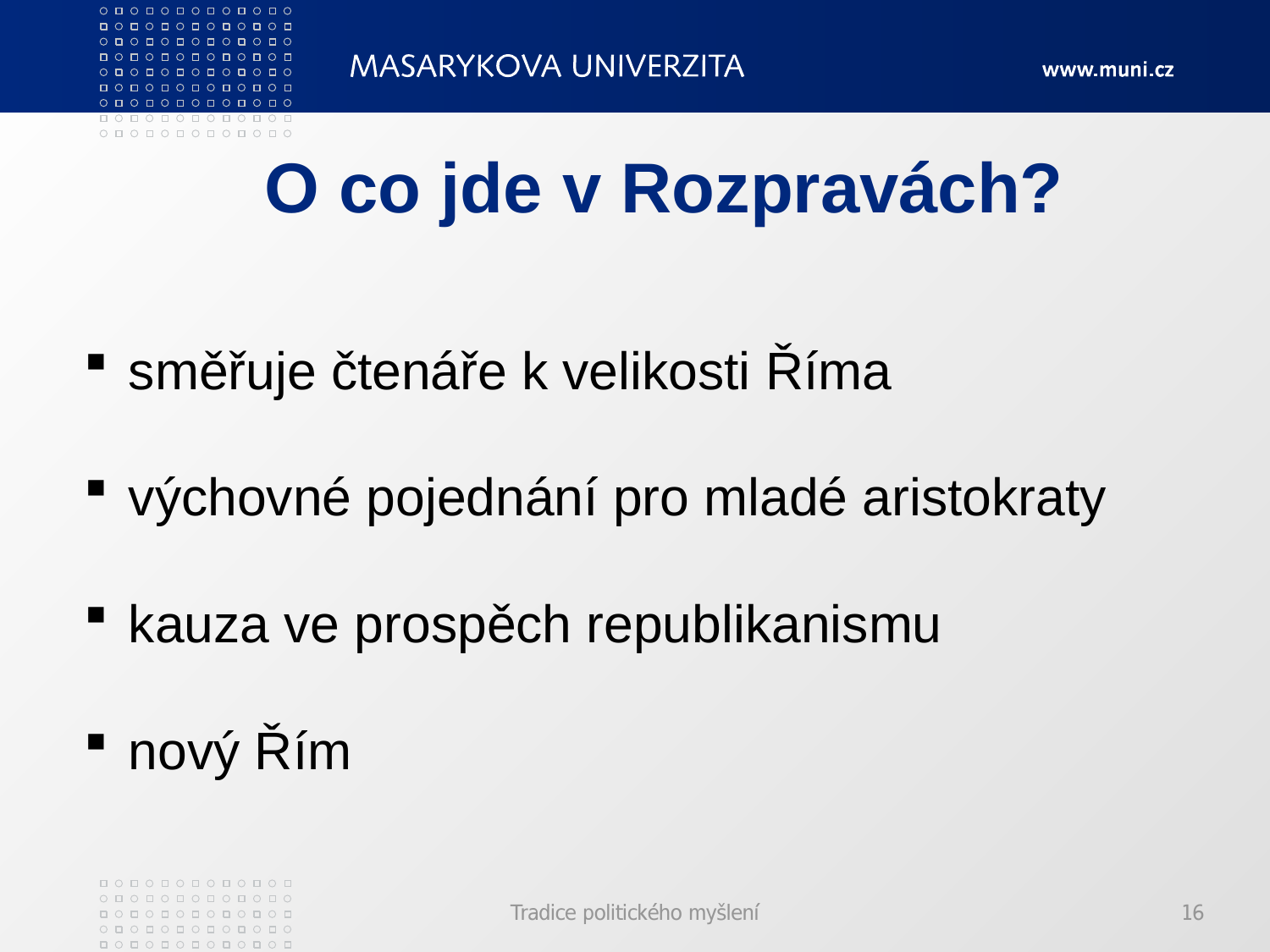

# O co jde v Rozpravách?
 směřuje čtenáře k velikosti Říma

 výchovné pojednání pro mladé aristokraty

 kauza ve prospěch republikanismu

 nový Řím
Tradice politického myšlení
16